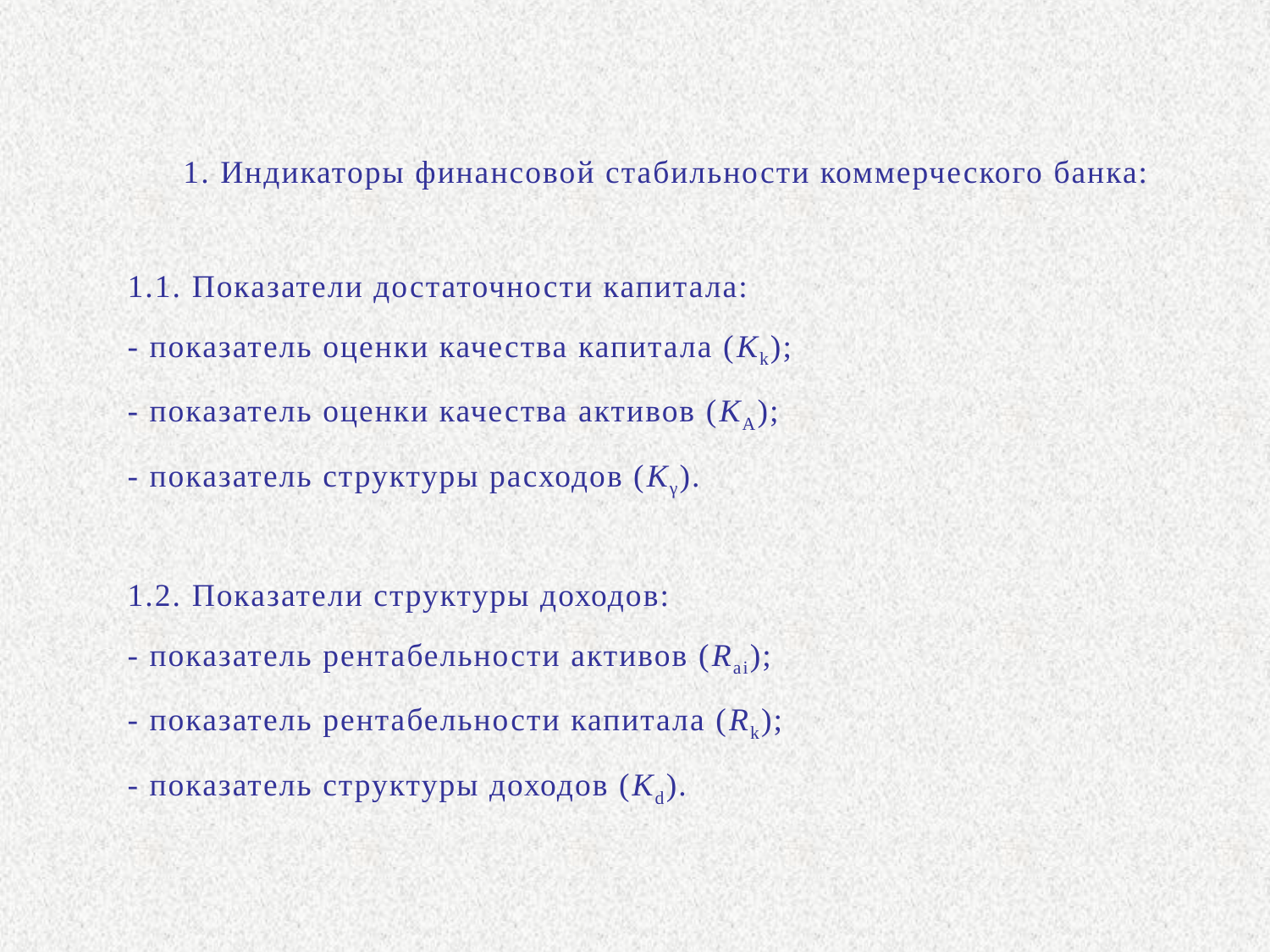

1. Индикаторы финансовой стабильности коммерческого банка:

1.1. Показатели достаточности капитала:
- показатель оценки качества капитала (Кk);
- показатель оценки качества активов (КA);
- показатель структуры расходов (Кγ).

1.2. Показатели структуры доходов:
- показатель рентабельности активов (Rai);
- показатель рентабельности капитала (Rk);
- показатель структуры доходов (Кd).